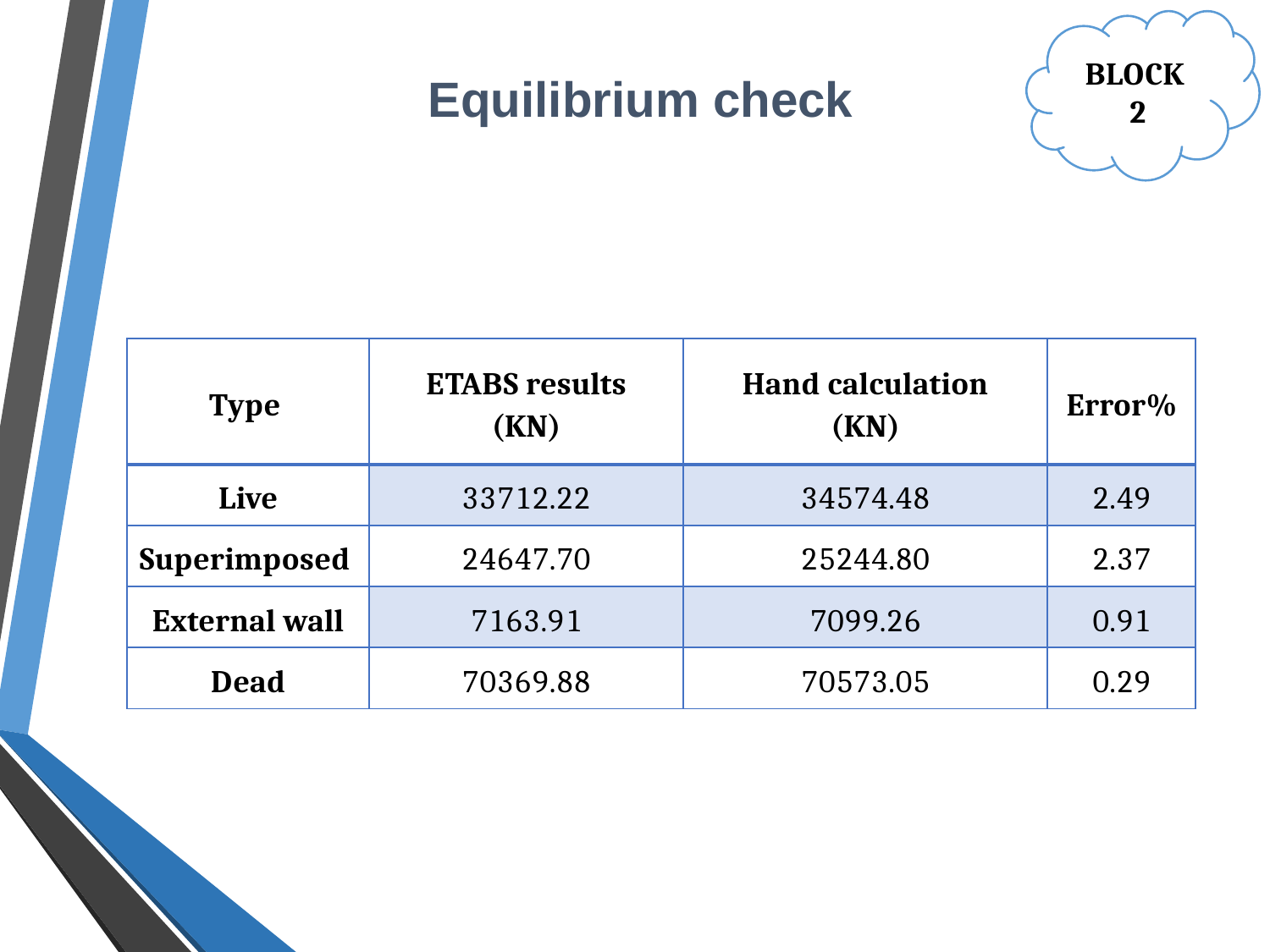

BLOCK
 2
# Equilibrium check
| Type | ETABS results (KN) | Hand calculation (KN) | Error% |
| --- | --- | --- | --- |
| Live | 33712.22 | 34574.48 | 2.49 |
| Superimposed | 24647.70 | 25244.80 | 2.37 |
| External wall | 7163.91 | 7099.26 | 0.91 |
| Dead | 70369.88 | 70573.05 | 0.29 |